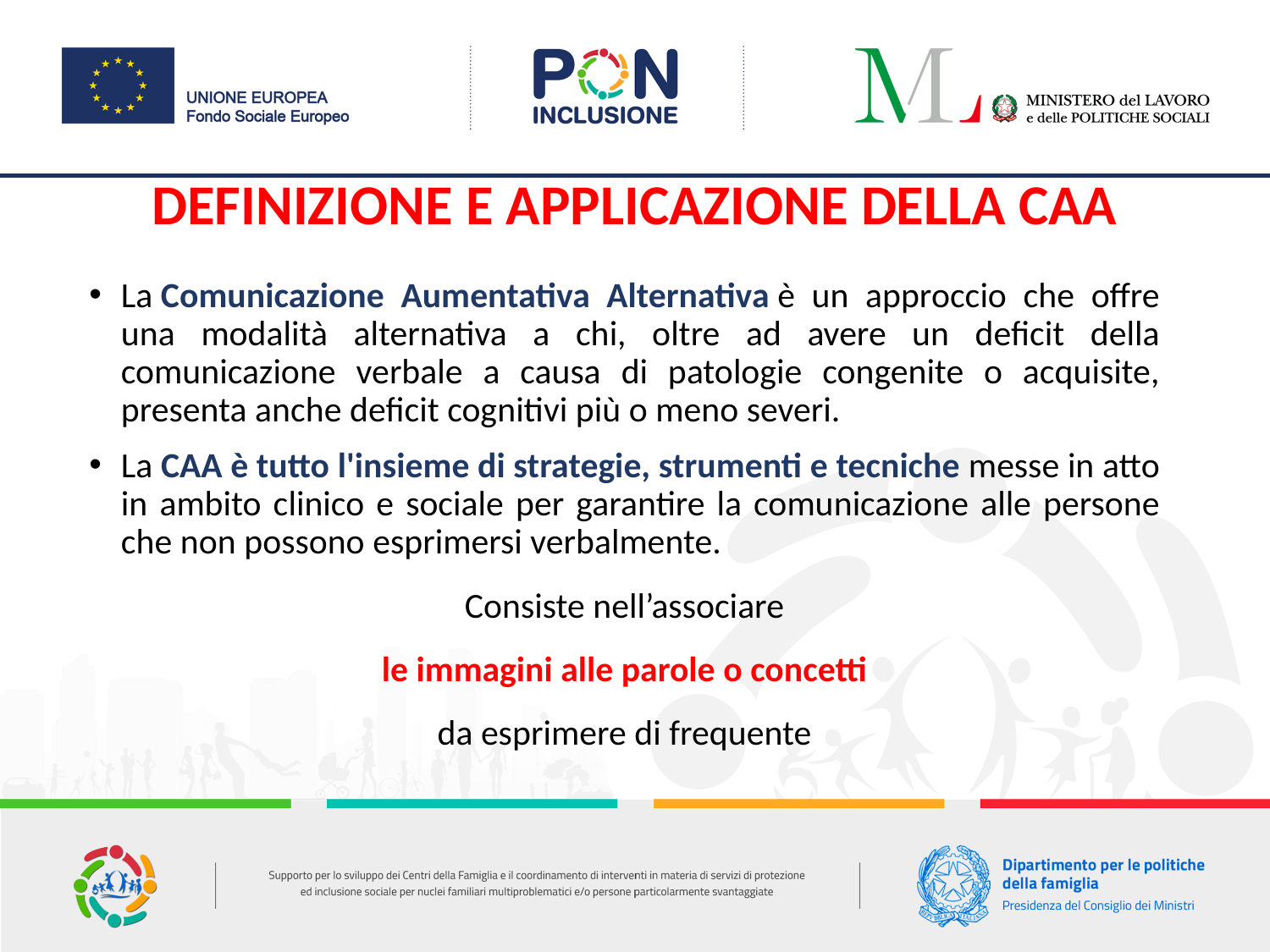

DEFINIZIONE E APPLICAZIONE DELLA CAA
La Comunicazione Aumentativa Alternativa è un approccio che offre una modalità alternativa a chi, oltre ad avere un deficit della comunicazione verbale a causa di patologie congenite o acquisite, presenta anche deficit cognitivi più o meno severi.
La CAA è tutto l'insieme di strategie, strumenti e tecniche messe in atto in ambito clinico e sociale per garantire la comunicazione alle persone che non possono esprimersi verbalmente.
Consiste nell’associare
 le immagini alle parole o concetti
da esprimere di frequente